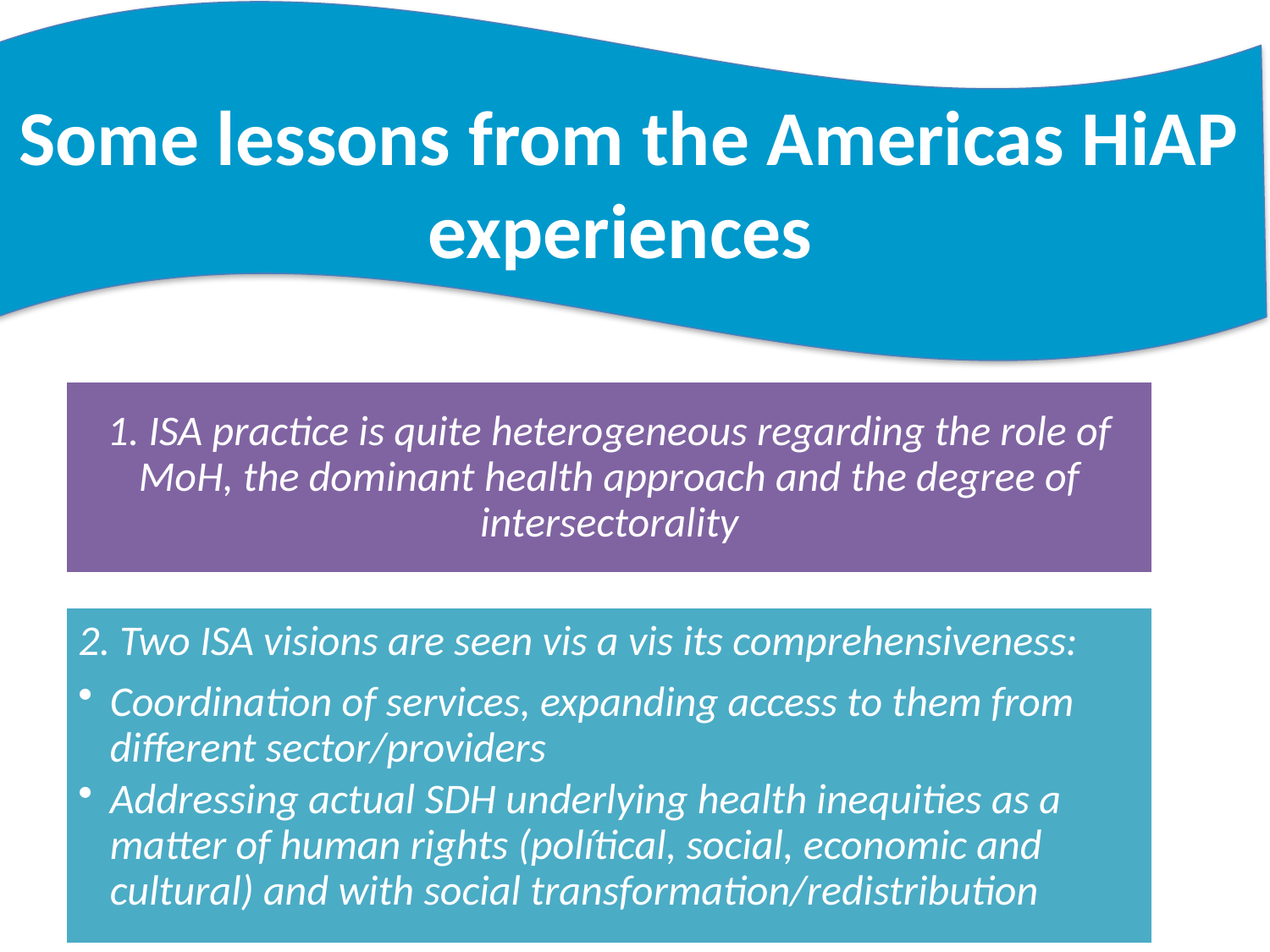

Some lessons from the Americas HiAP experiences
1. ISA practice is quite heterogeneous regarding the role of MoH, the dominant health approach and the degree of intersectorality
2. Two ISA visions are seen vis a vis its comprehensiveness:
Coordination of services, expanding access to them from different sector/providers
Addressing actual SDH underlying health inequities as a matter of human rights (polítical, social, economic and cultural) and with social transformation/redistribution